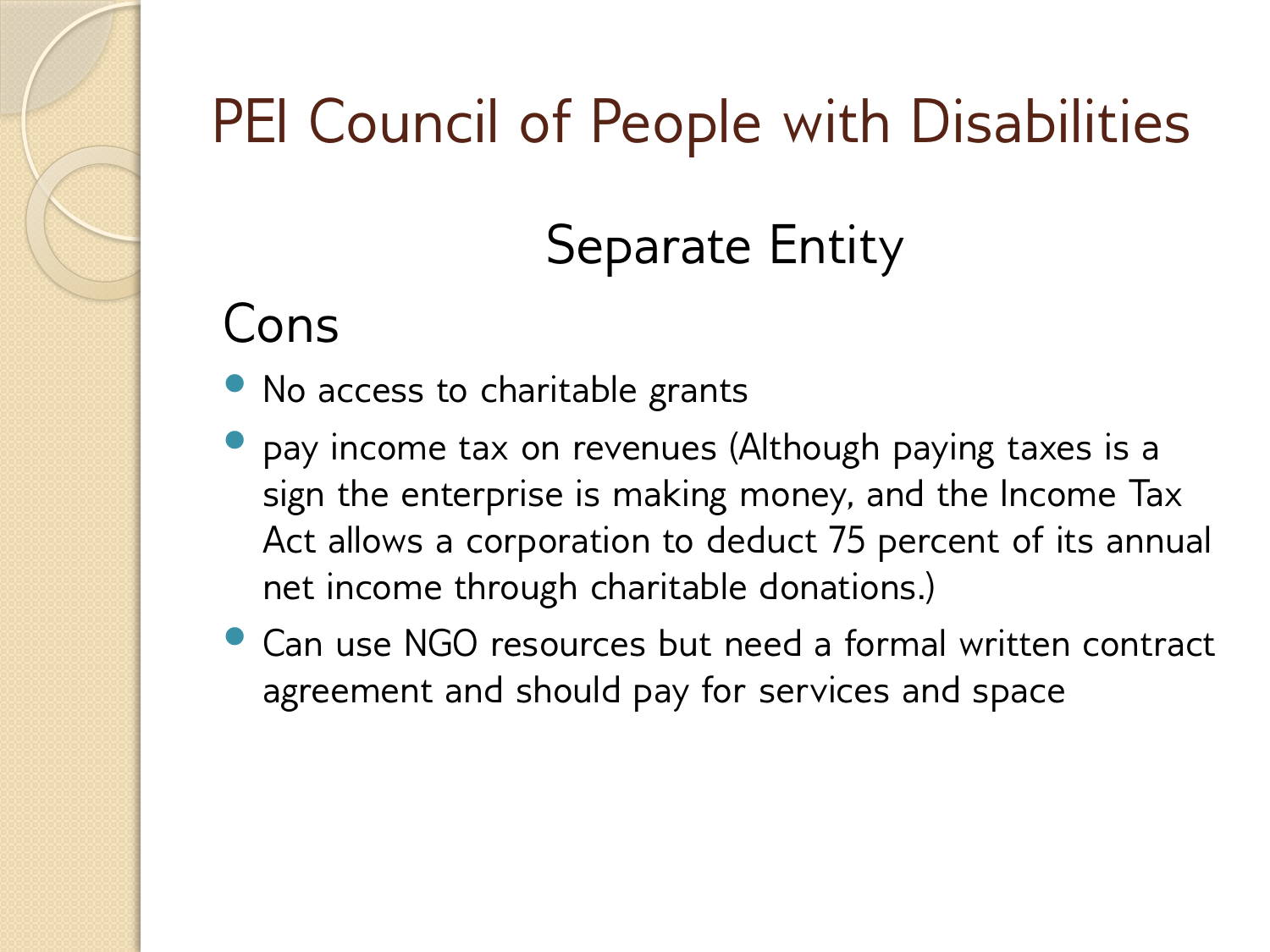

# PEI Council of People with Disabilities
Separate Entity
Cons
No access to charitable grants
pay income tax on revenues (Although paying taxes is a sign the enterprise is making money, and the Income Tax Act allows a corporation to deduct 75 percent of its annual net income through charitable donations.)
Can use NGO resources but need a formal written contract agreement and should pay for services and space